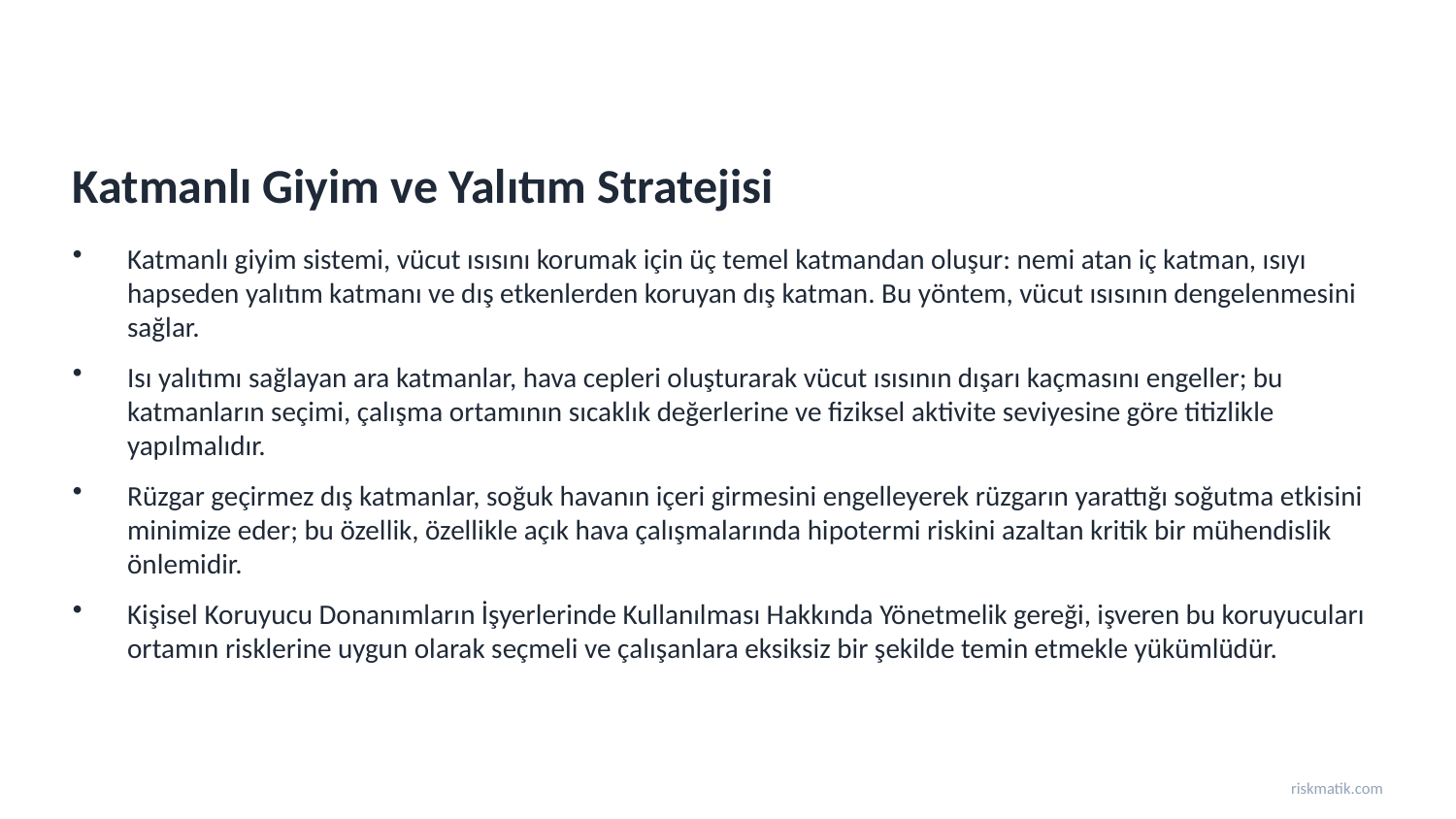

Katmanlı Giyim ve Yalıtım Stratejisi
Katmanlı giyim sistemi, vücut ısısını korumak için üç temel katmandan oluşur: nemi atan iç katman, ısıyı hapseden yalıtım katmanı ve dış etkenlerden koruyan dış katman. Bu yöntem, vücut ısısının dengelenmesini sağlar.
Isı yalıtımı sağlayan ara katmanlar, hava cepleri oluşturarak vücut ısısının dışarı kaçmasını engeller; bu katmanların seçimi, çalışma ortamının sıcaklık değerlerine ve fiziksel aktivite seviyesine göre titizlikle yapılmalıdır.
Rüzgar geçirmez dış katmanlar, soğuk havanın içeri girmesini engelleyerek rüzgarın yarattığı soğutma etkisini minimize eder; bu özellik, özellikle açık hava çalışmalarında hipotermi riskini azaltan kritik bir mühendislik önlemidir.
Kişisel Koruyucu Donanımların İşyerlerinde Kullanılması Hakkında Yönetmelik gereği, işveren bu koruyucuları ortamın risklerine uygun olarak seçmeli ve çalışanlara eksiksiz bir şekilde temin etmekle yükümlüdür.
riskmatik.com